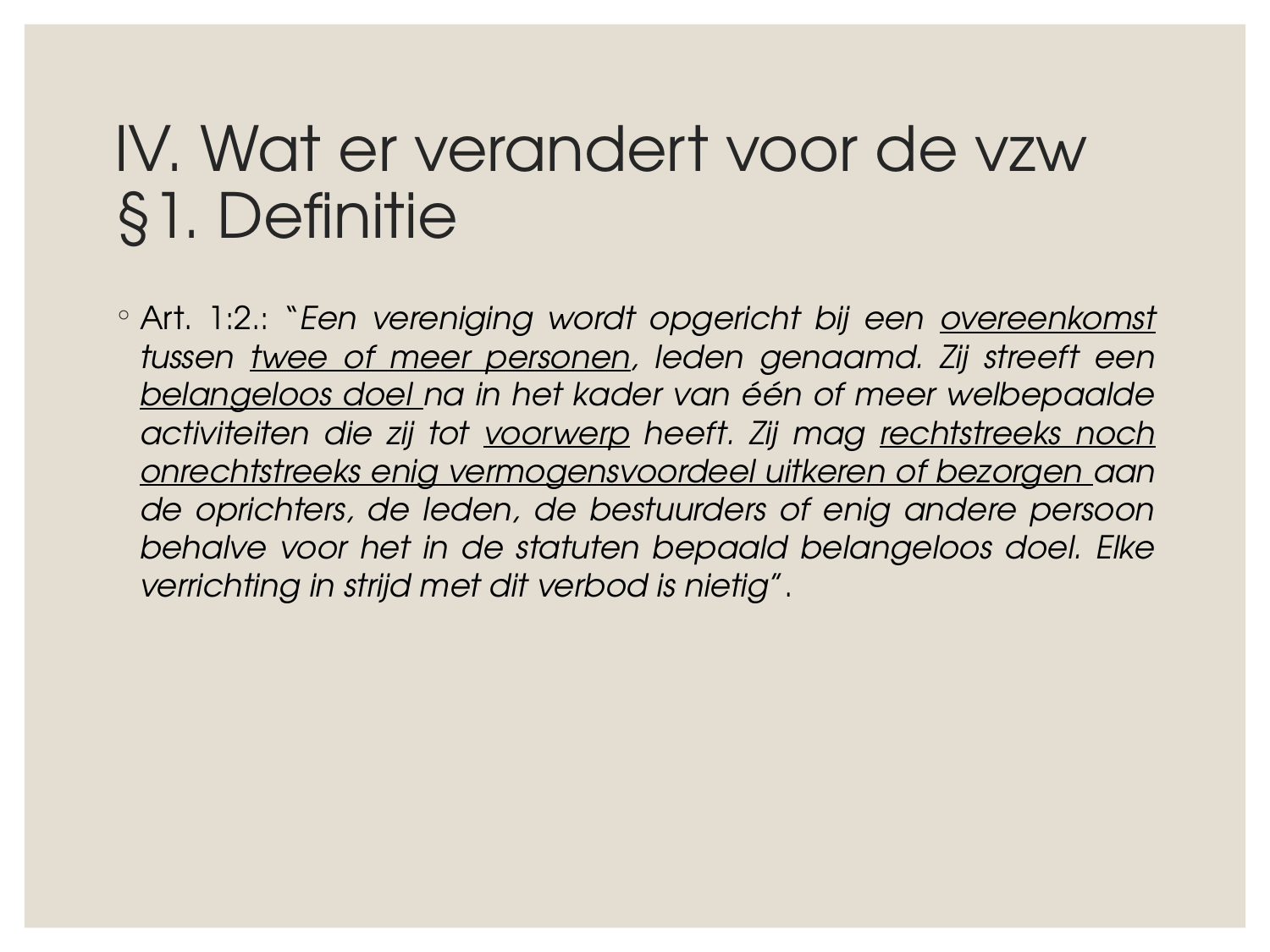

# IV. Wat er verandert voor de vzw §1. Definitie
Art. 1:2.: “Een vereniging wordt opgericht bij een overeenkomst tussen twee of meer personen, leden genaamd. Zij streeft een belangeloos doel na in het kader van één of meer welbepaalde activiteiten die zij tot voorwerp heeft. Zij mag rechtstreeks noch onrechtstreeks enig vermogensvoordeel uitkeren of bezorgen aan de oprichters, de leden, de bestuurders of enig andere persoon behalve voor het in de statuten bepaald belangeloos doel. Elke verrichting in strijd met dit verbod is nietig”.